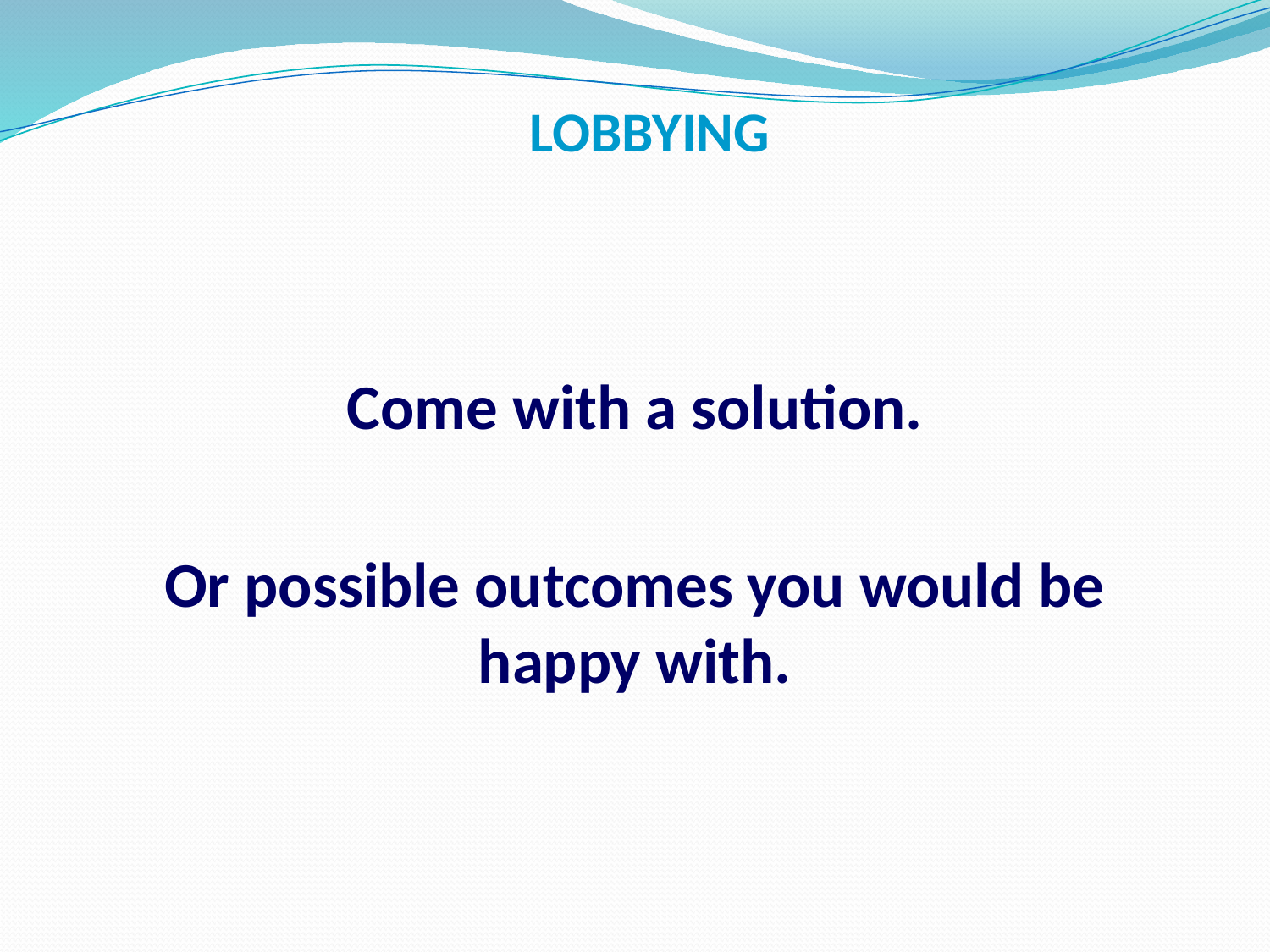

# LOBBYING
Come with a solution.

Or possible outcomes you would be happy with.